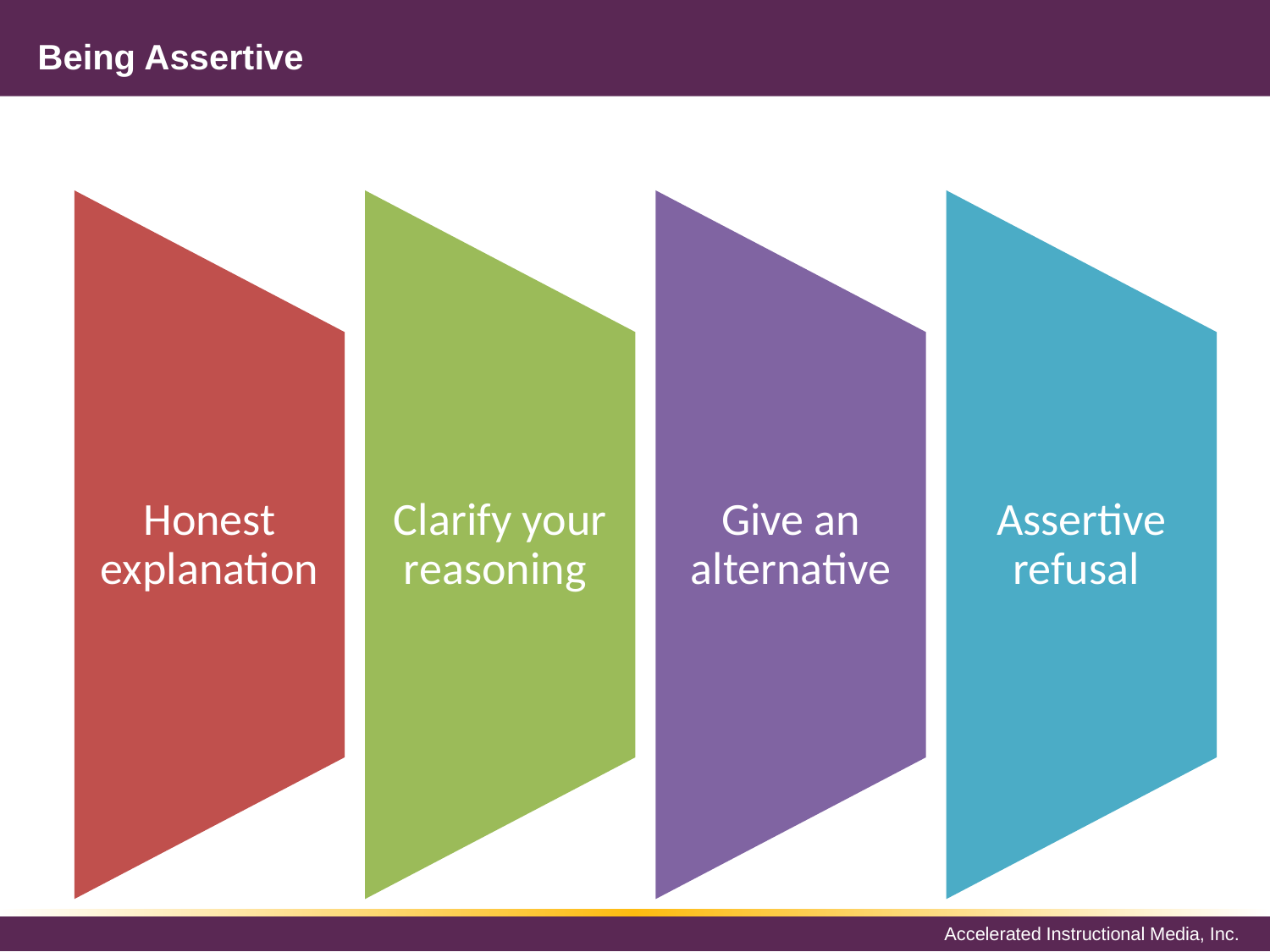

# Being Assertive

Honest explanation
Clarify your reasoning
Give an alternative
Assertive refusal